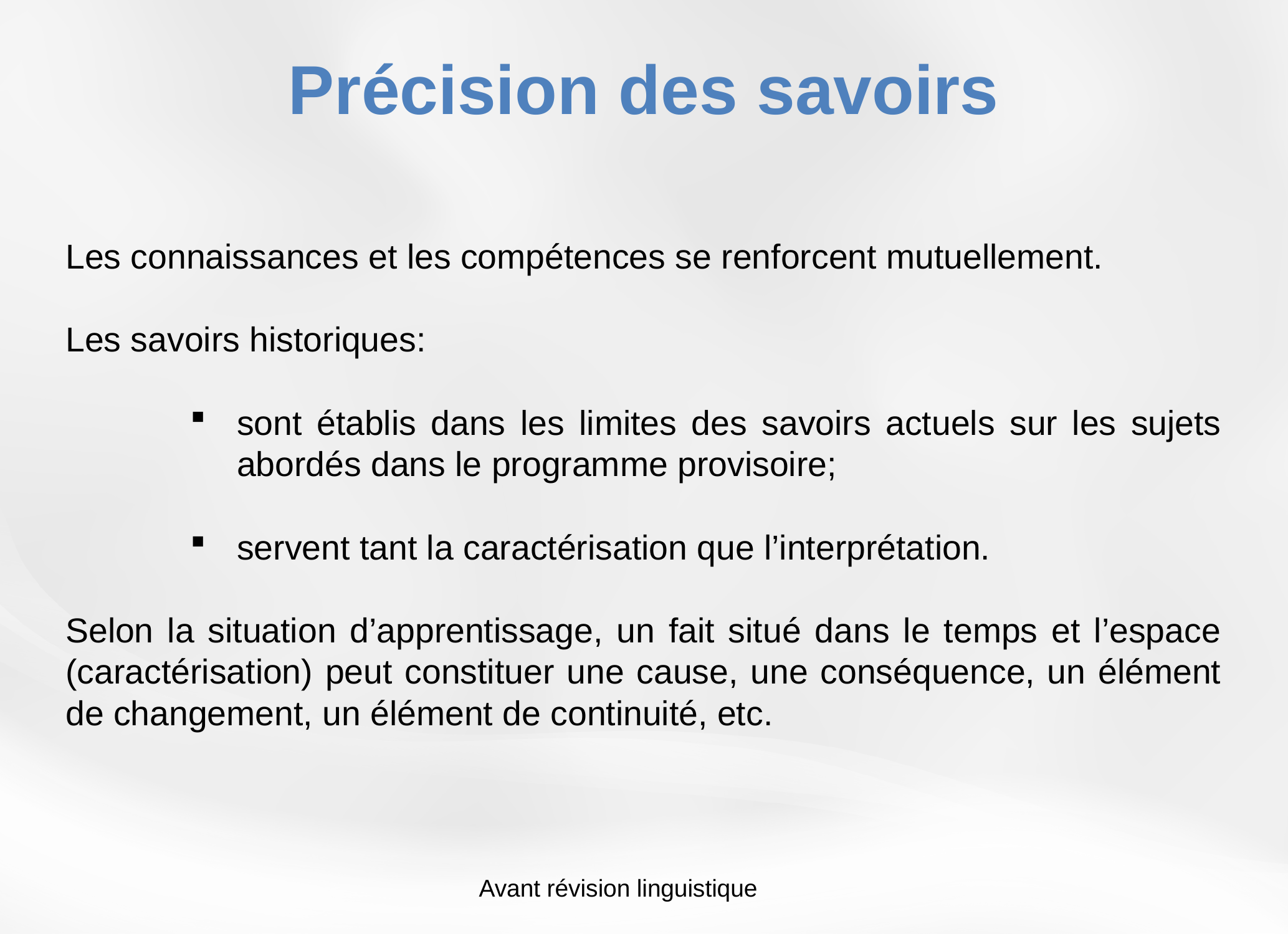

Précision des savoirs
Les connaissances et les compétences se renforcent mutuellement.

Les savoirs historiques:

sont établis dans les limites des savoirs actuels sur les sujets abordés dans le programme provisoire;

servent tant la caractérisation que l’interprétation.

Selon la situation d’apprentissage, un fait situé dans le temps et l’espace (caractérisation) peut constituer une cause, une conséquence, un élément de changement, un élément de continuité, etc.